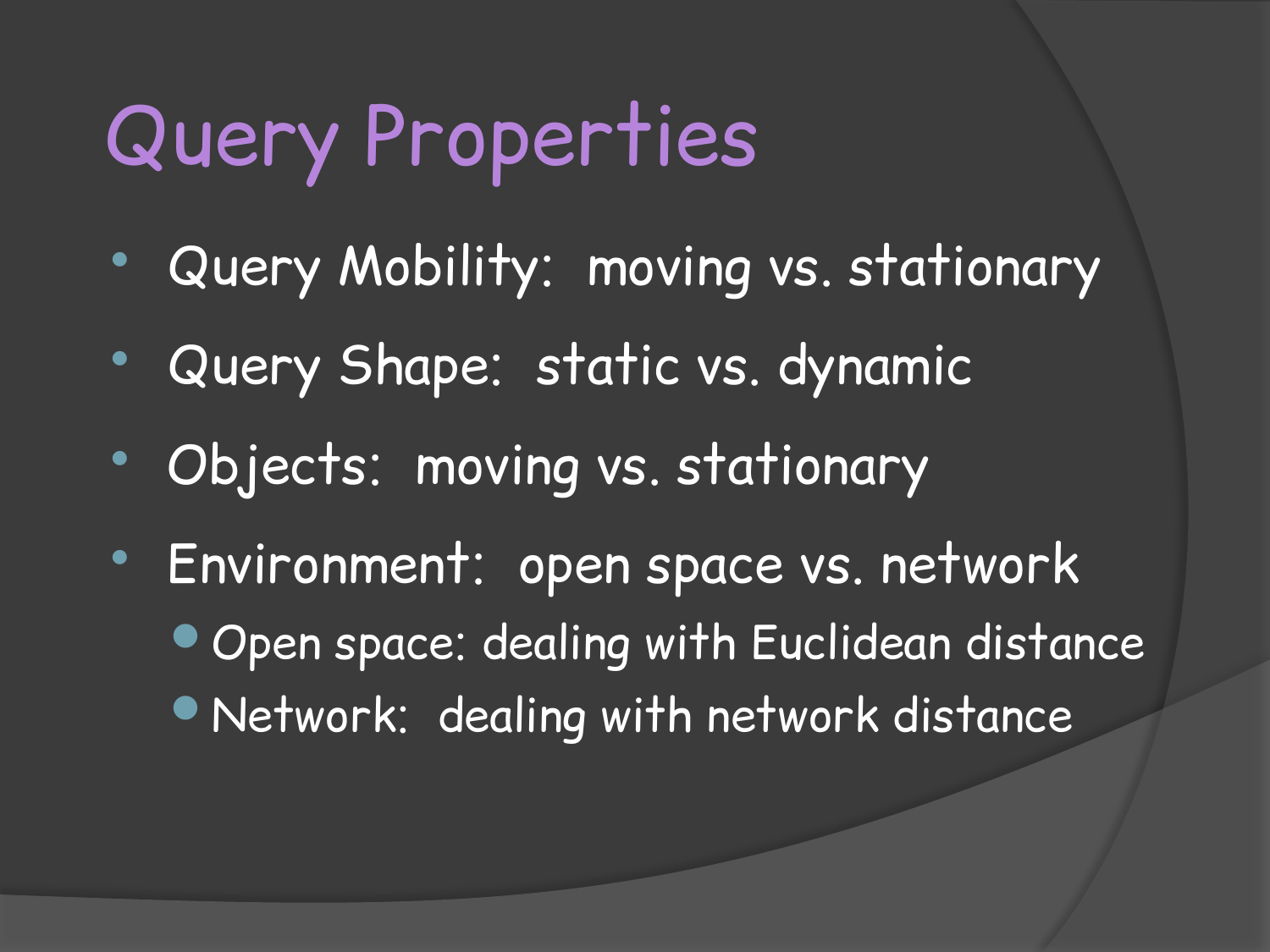

# Query Properties
Query Mobility:  moving vs. stationary
Query Shape:  static vs. dynamic
Objects:  moving vs. stationary
Environment:  open space vs. network
Open space: dealing with Euclidean distance
Network:  dealing with network distance